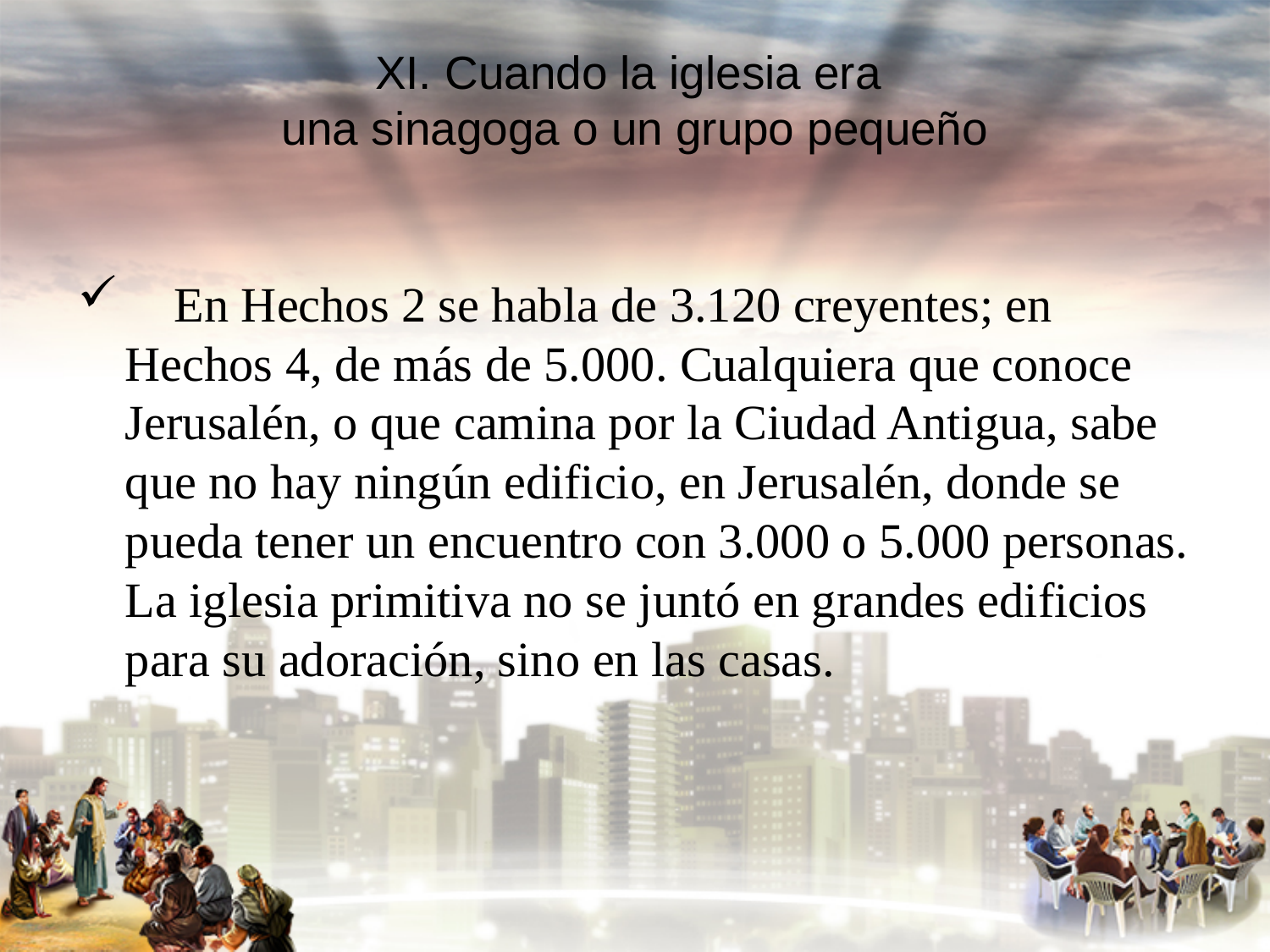

XI. Cuando la iglesia era
una sinagoga o un grupo pequeño
#

    En Hechos 2 se habla de 3.120 creyentes; en Hechos 4, de más de 5.000. Cualquiera que conoce Jerusalén, o que camina por la Ciudad Antigua, sabe que no hay ningún edificio, en Jerusalén, donde se pueda tener un encuentro con 3.000 o 5.000 personas. La iglesia primitiva no se juntó en grandes edificios para su adoración, sino en las casas.